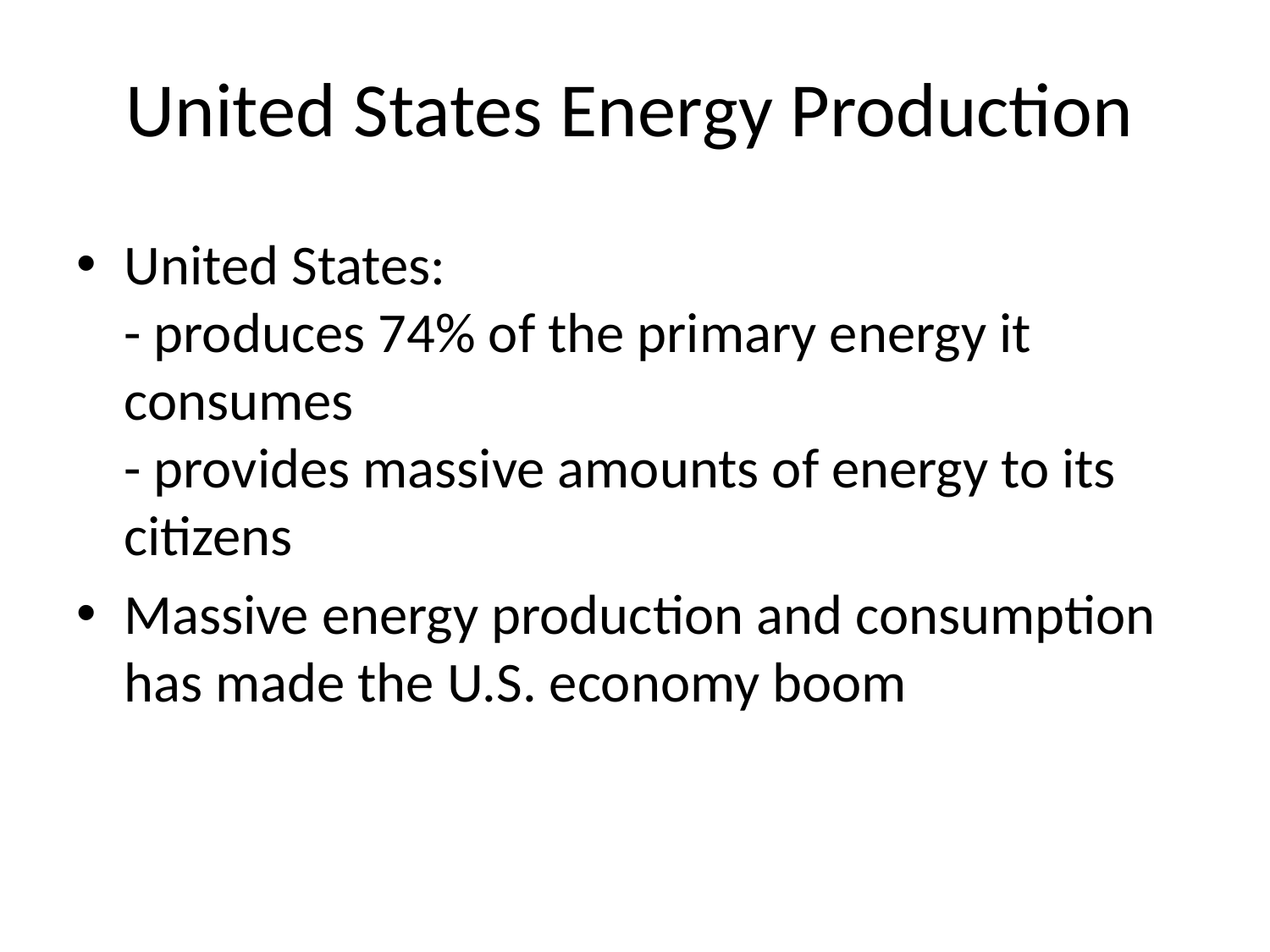

# United States Energy Production
United States:
- produces 74% of the primary energy it consumes
- provides massive amounts of energy to its citizens
Massive energy production and consumption has made the U.S. economy boom